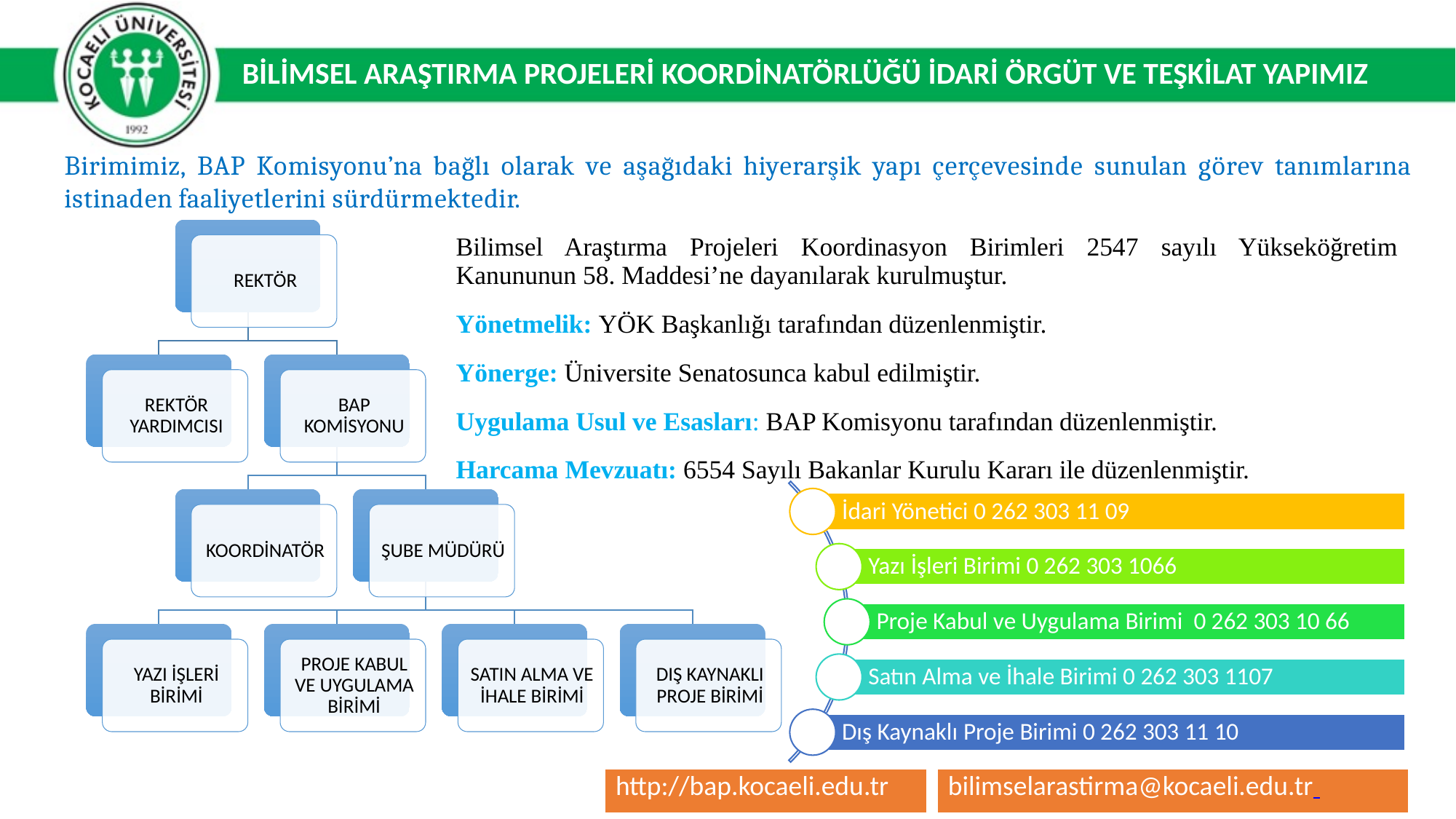

BİLİMSEL ARAŞTIRMA PROJELERİ KOORDİNATÖRLÜĞÜ İDARİ ÖRGÜT VE TEŞKİLAT YAPIMIZ
Birimimiz, BAP Komisyonu’na bağlı olarak ve aşağıdaki hiyerarşik yapı çerçevesinde sunulan görev tanımlarına istinaden faaliyetlerini sürdürmektedir.
REKTÖR
REKTÖR YARDIMCISI
BAP KOMİSYONU
KOORDİNATÖR
ŞUBE MÜDÜRÜ
YAZI İŞLERİ BİRİMİ
PROJE KABUL VE UYGULAMA BİRİMİ
SATIN ALMA VE İHALE BİRİMİ
DIŞ KAYNAKLI PROJE BİRİMİ
Bilimsel Araştırma Projeleri Koordinasyon Birimleri 2547 sayılı Yükseköğretim Kanununun 58. Maddesi’ne dayanılarak kurulmuştur.
Yönetmelik: YÖK Başkanlığı tarafından düzenlenmiştir.
Yönerge: Üniversite Senatosunca kabul edilmiştir.
Uygulama Usul ve Esasları: BAP Komisyonu tarafından düzenlenmiştir.
Harcama Mevzuatı: 6554 Sayılı Bakanlar Kurulu Kararı ile düzenlenmiştir.
İdari Yönetici 0 262 303 11 09
Yazı İşleri Birimi 0 262 303 1066
Proje Kabul ve Uygulama Birimi  0 262 303 10 66
Satın Alma ve İhale Birimi 0 262 303 1107
Dış Kaynaklı Proje Birimi 0 262 303 11 10
| http://bap.kocaeli.edu.tr |
| --- |
| bilimselarastirma@kocaeli.edu.tr |
| --- |